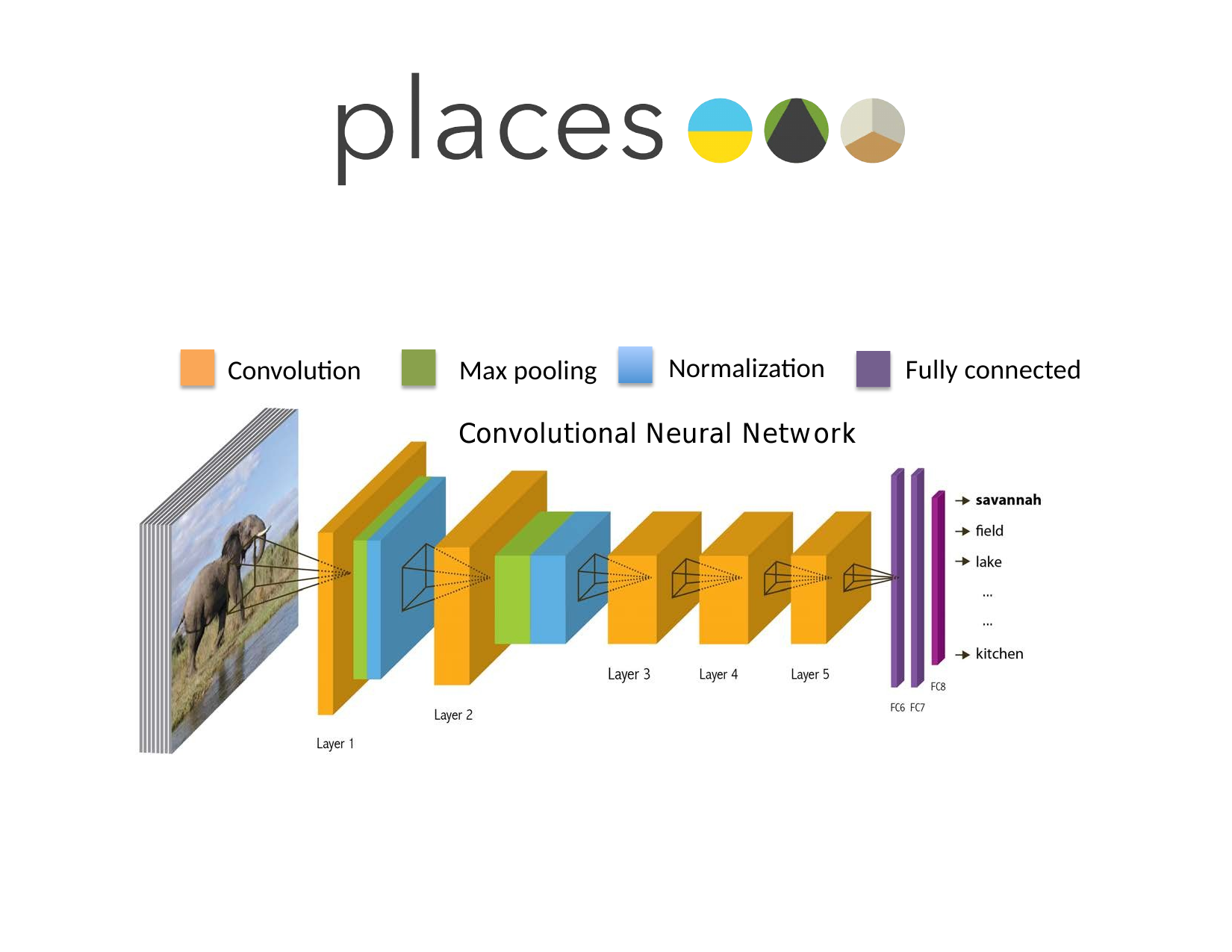

Normalization

Fully connected
Convolution
Max pooling

Convolutional Neural Network